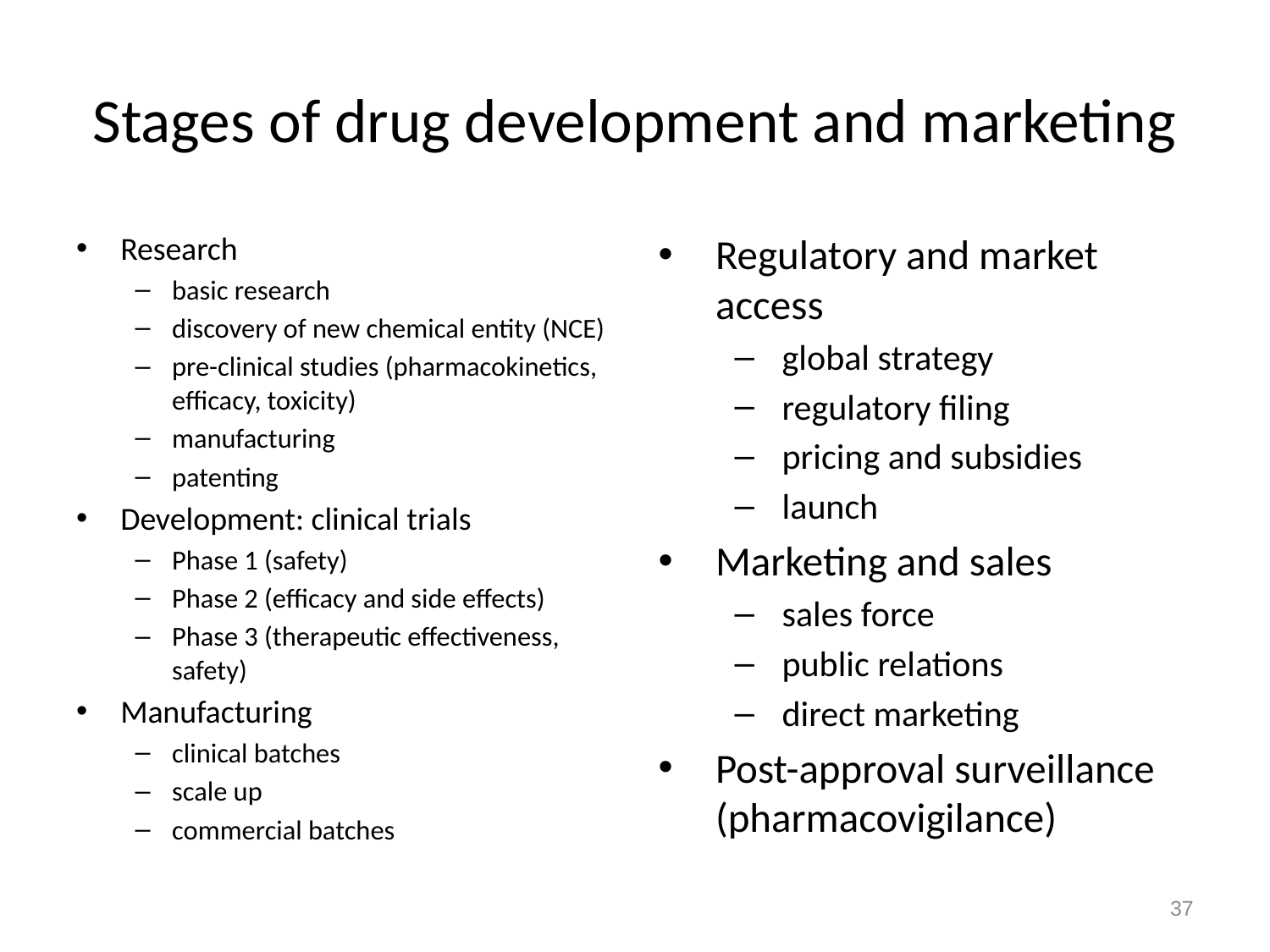

# Stages of drug development and marketing
Research
basic research
discovery of new chemical entity (NCE)
pre-clinical studies (pharmacokinetics, efficacy, toxicity)
manufacturing
patenting
Development: clinical trials
Phase 1 (safety)
Phase 2 (efficacy and side effects)
Phase 3 (therapeutic effectiveness, safety)
Manufacturing
clinical batches
scale up
commercial batches
Regulatory and market access
global strategy
regulatory filing
pricing and subsidies
launch
Marketing and sales
sales force
public relations
direct marketing
Post-approval surveillance (pharmacovigilance)

37